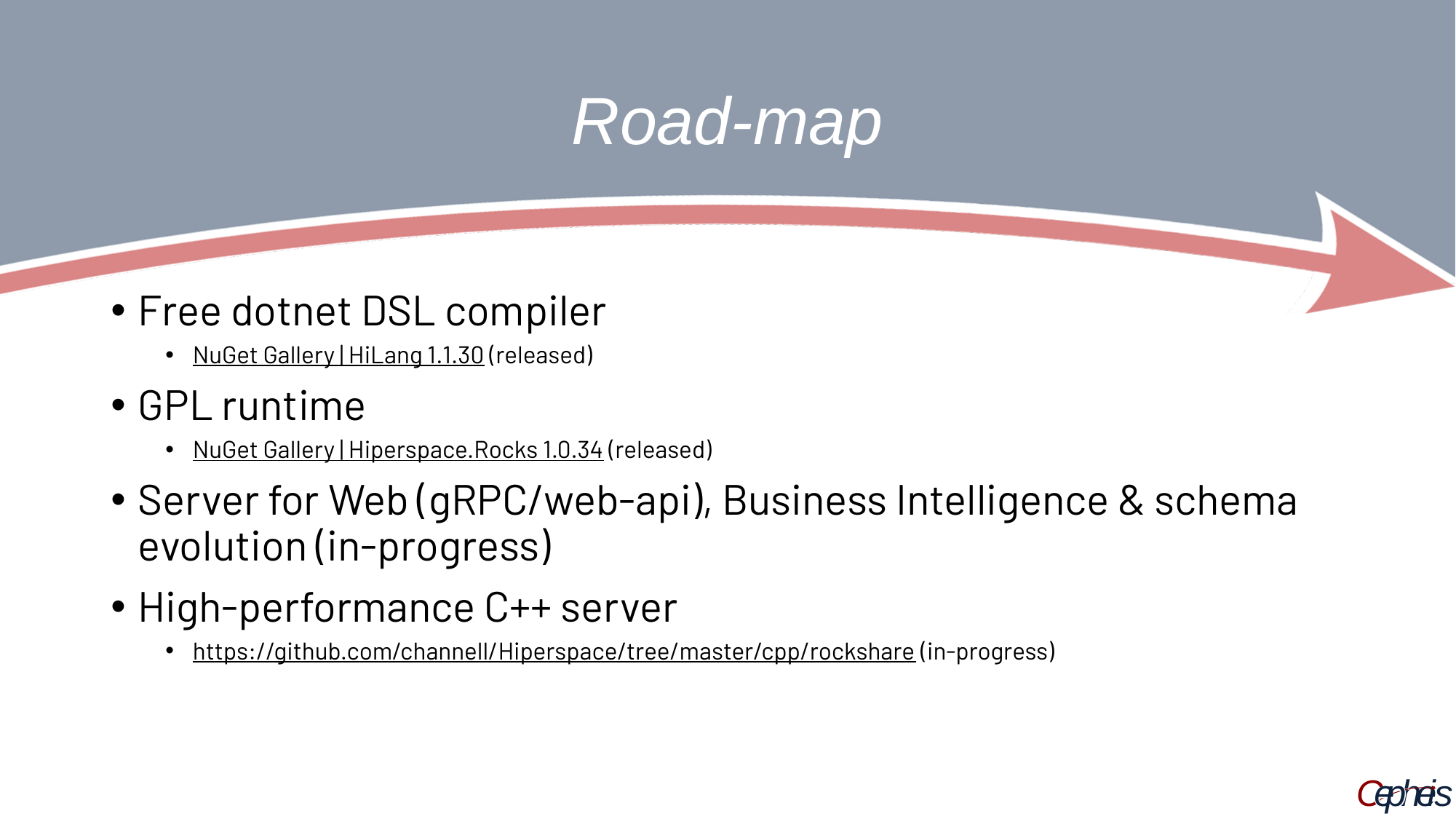

# Road-map

Free dotnet DSL compiler
NuGet Gallery | HiLang 1.1.30 (released)
GPL runtime
NuGet Gallery | Hiperspace.Rocks 1.0.34 (released)
Server for Web (gRPC/web-api), Business Intelligence & schema evolution (in-progress)
High-performance C++ server
https://github.com/channell/Hiperspace/tree/master/cpp/rockshare (in-progress)